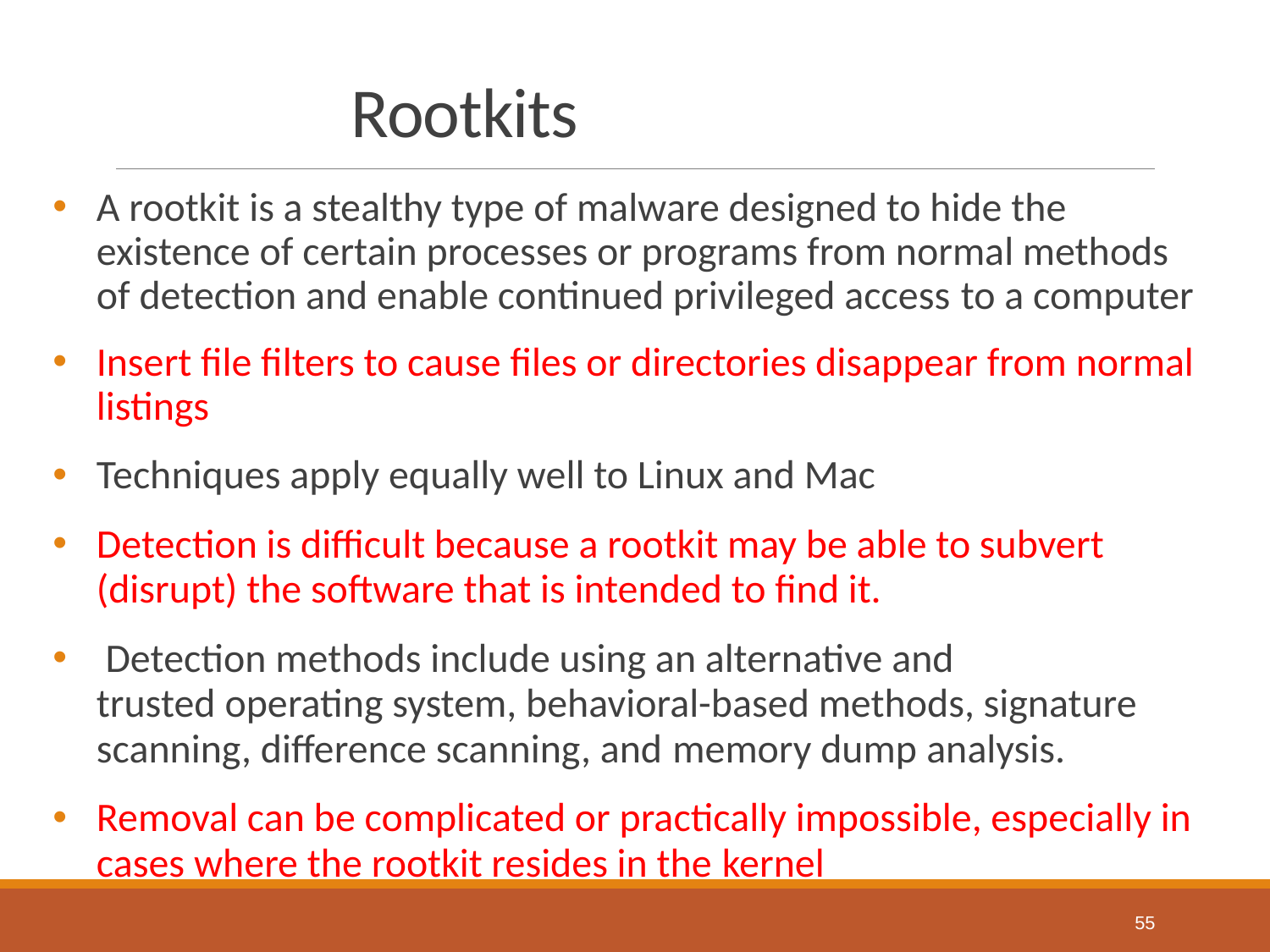

# Rootkits
A rootkit is a stealthy type of malware designed to hide the existence of certain processes or programs from normal methods of detection and enable continued privileged access to a computer
Insert file filters to cause files or directories disappear from normal listings
Techniques apply equally well to Linux and Mac
Detection is difficult because a rootkit may be able to subvert (disrupt) the software that is intended to find it.
 Detection methods include using an alternative and trusted operating system, behavioral-based methods, signature scanning, difference scanning, and memory dump analysis.
Removal can be complicated or practically impossible, especially in cases where the rootkit resides in the kernel
55